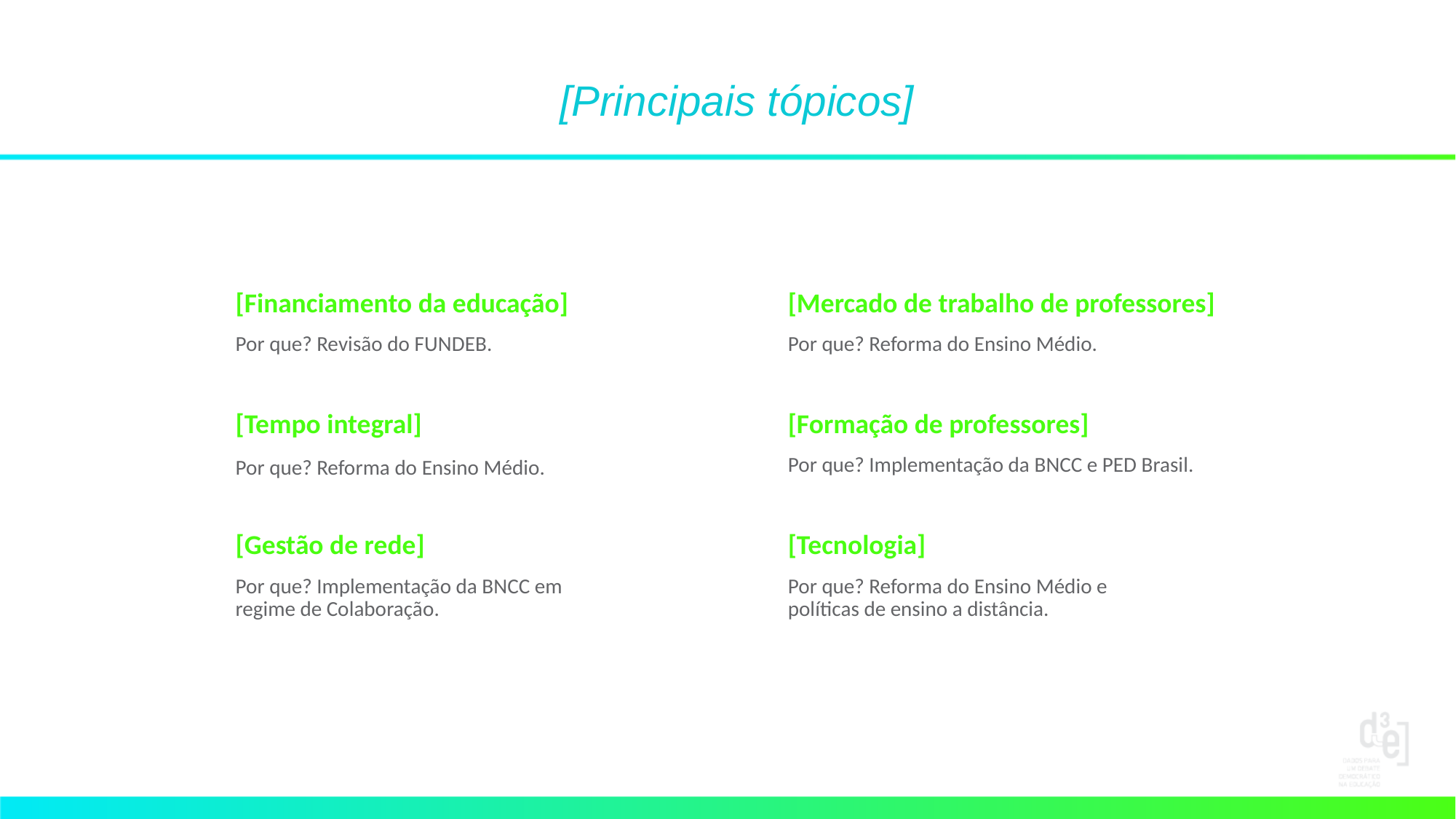

# [Principais tópicos]

[Financiamento da educação]

Por que? Revisão do FUNDEB.

[Mercado de trabalho de professores]

Por que? Reforma do Ensino Médio.

[Tempo integral]

Por que? Reforma do Ensino Médio.

[Formação de professores]

Por que? Implementação da BNCC e PED Brasil.

[Gestão de rede]

Por que? Implementação da BNCC em
regime de Colaboração.

[Tecnologia]

Por que? Reforma do Ensino Médio e
políticas de ensino a distância.